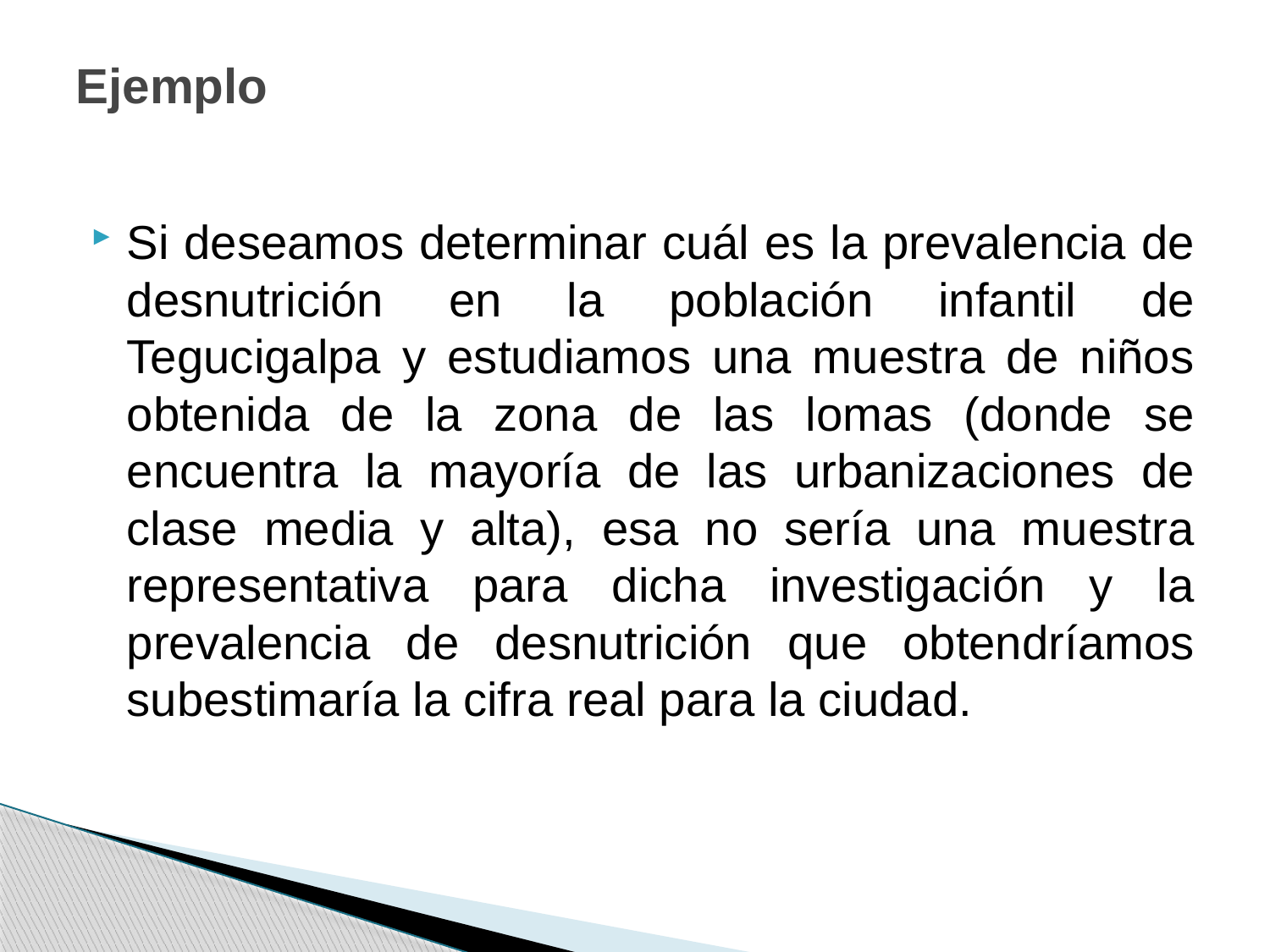

# Ejemplo
Si deseamos determinar cuál es la prevalencia de desnutrición en la población infantil de Tegucigalpa y estudiamos una muestra de niños obtenida de la zona de las lomas (donde se encuentra la mayoría de las urbanizaciones de clase media y alta), esa no sería una muestra representativa para dicha investigación y la prevalencia de desnutrición que obtendríamos subestimaría la cifra real para la ciudad.